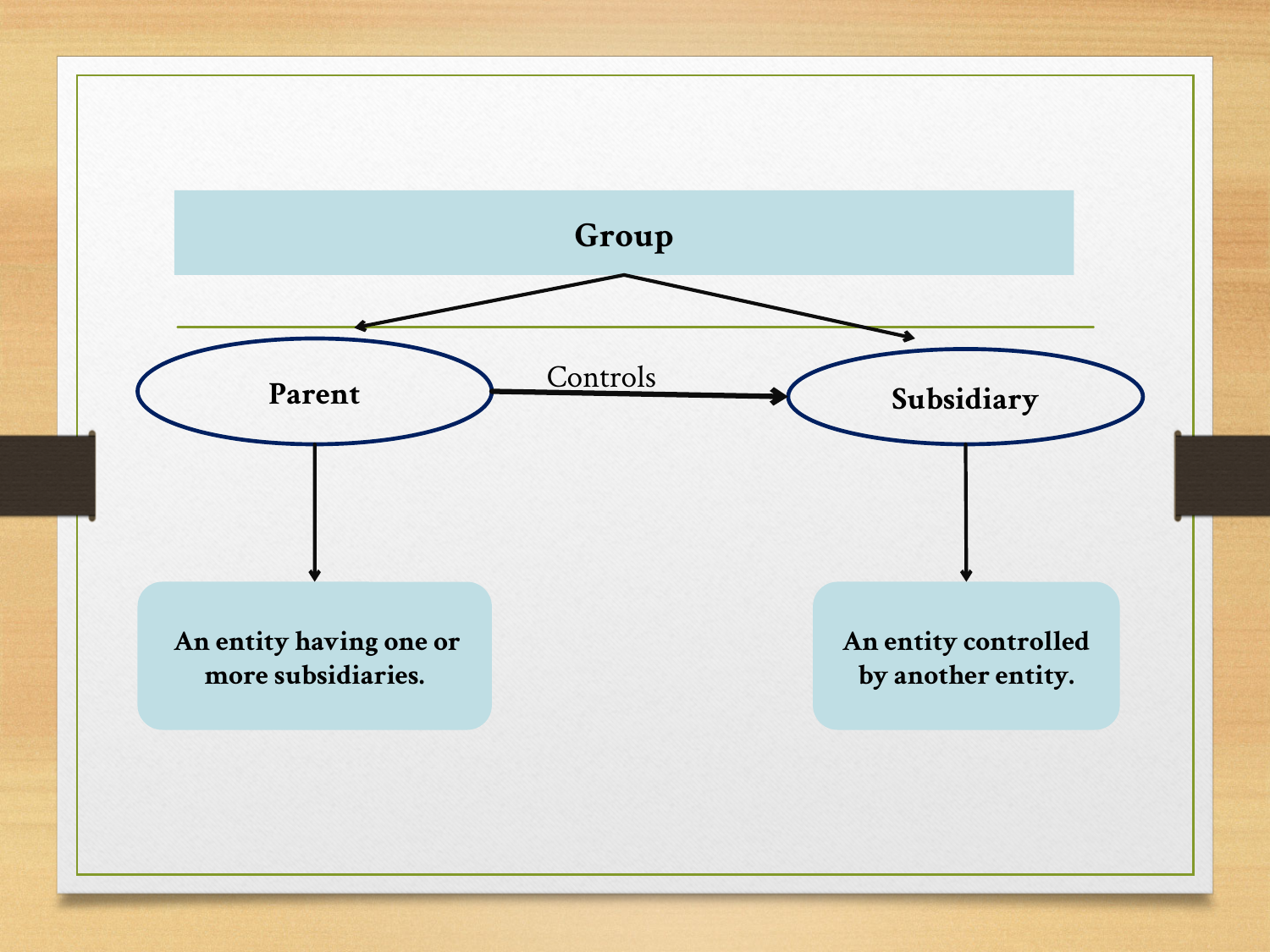

# What is the concept of group?
Group
Parent
Controls
Subsidiary
 An entity having one or more subsidiaries.
An entity controlled by another entity.